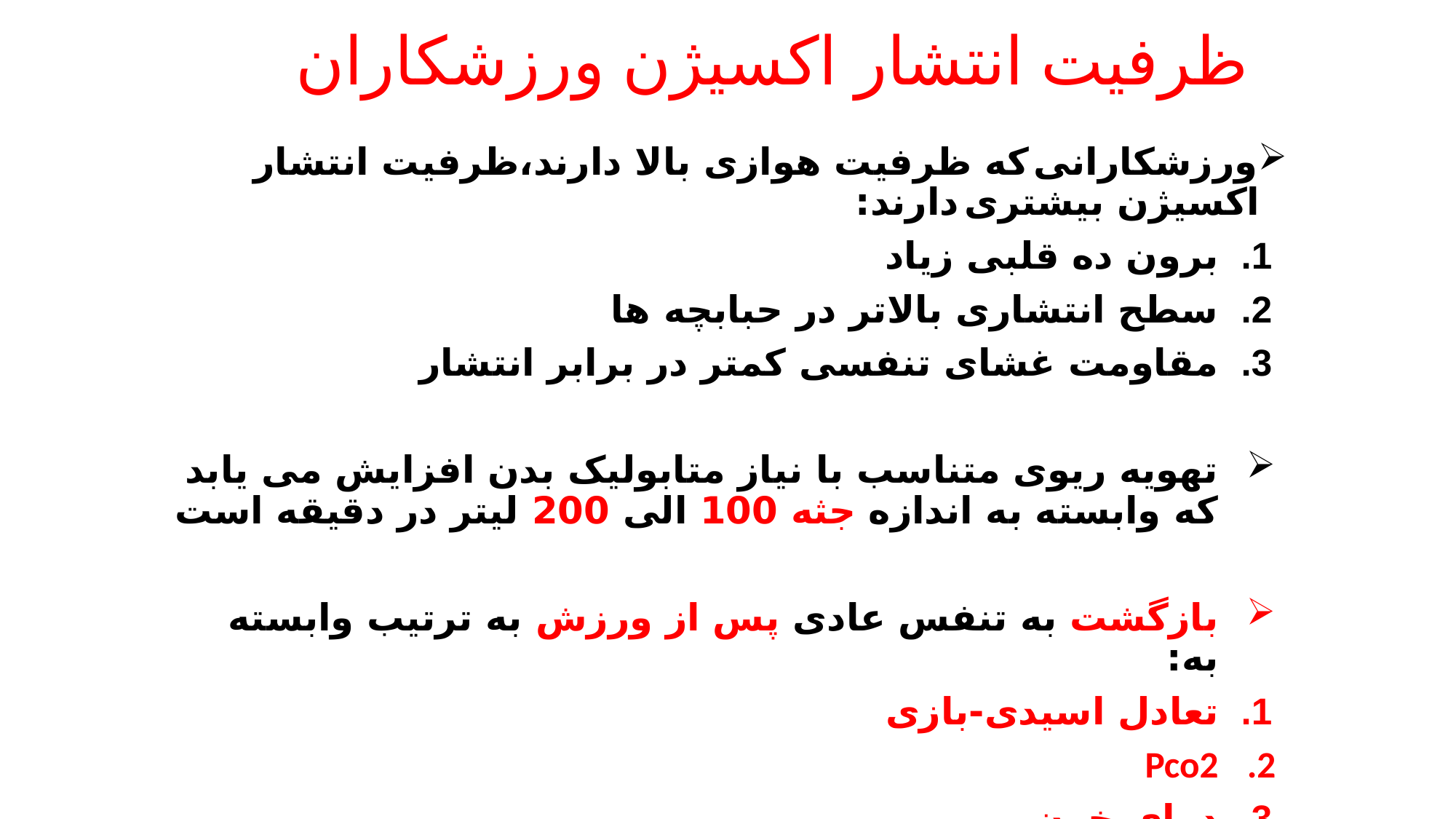

# ظرفیت انتشار اکسیژن ورزشکاران
ورزشکارانی که ظرفیت هوازی بالا دارند،ظرفیت انتشار اکسیژن بیشتری دارند:
برون ده قلبی زیاد
سطح انتشاری بالاتر در حبابچه ها
مقاومت غشای تنفسی کمتر در برابر انتشار

تهویه ریوی متناسب با نیاز متابولیک بدن افزایش می یابد که وابسته به اندازه جثه 100 الی 200 لیتر در دقیقه است

بازگشت به تنفس عادی پس از ورزش به ترتیب وابسته به:
تعادل اسیدی-بازی
Pco2
دمای خون